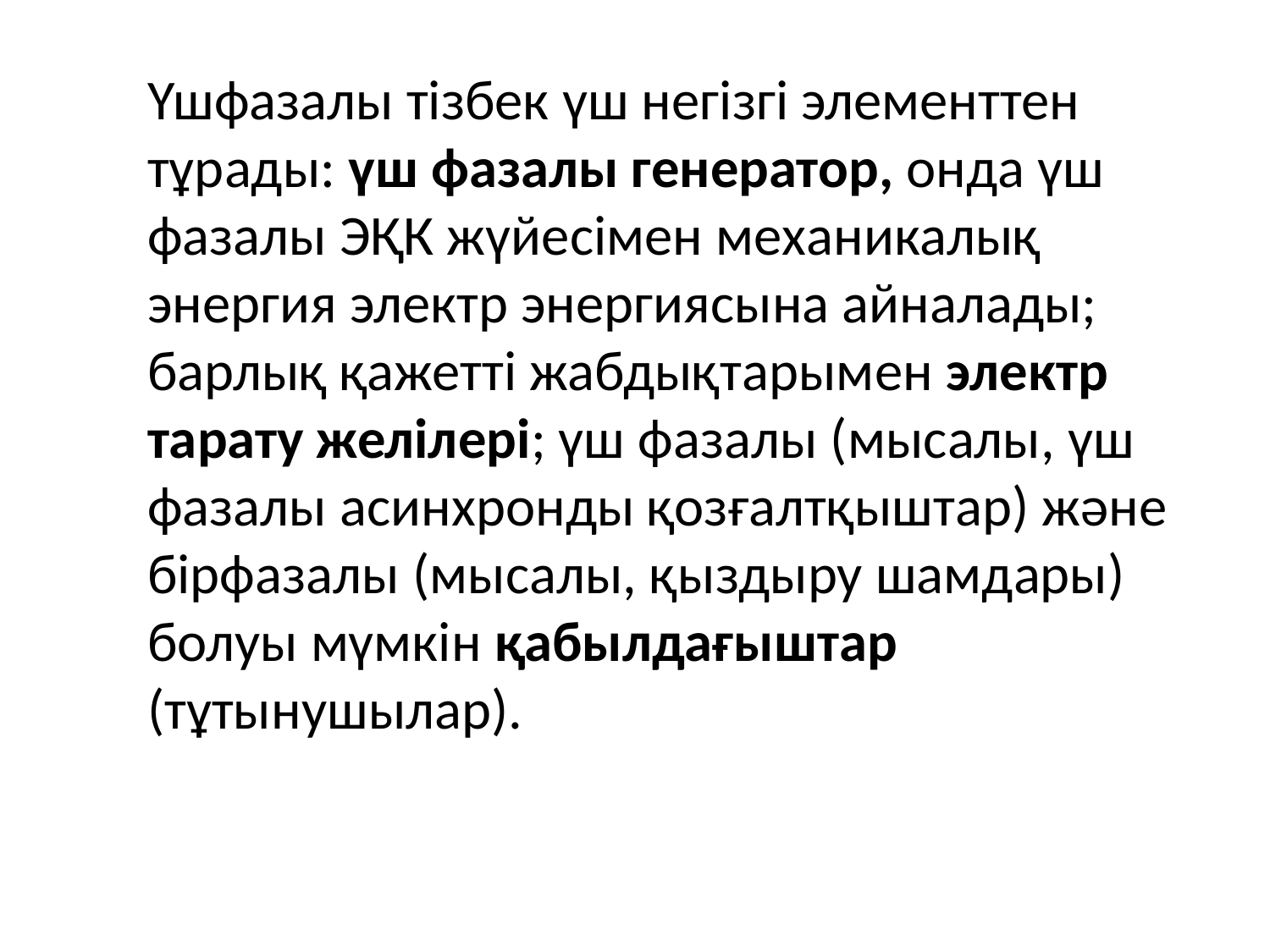

#
Үшфазалы тізбек үш негізгі элементтен тұрады: үш фазалы генератор, онда үш фазалы ЭҚК жүйесімен механикалық энергия электр энергиясына айналады; барлық қажетті жабдықтарымен электр тарату желілері; үш фазалы (мысалы, үш фазалы асинхронды қозғалтқыштар) және бірфазалы (мысалы, қыздыру шамдары) болуы мүмкін қабылдағыштар (тұтынушылар).